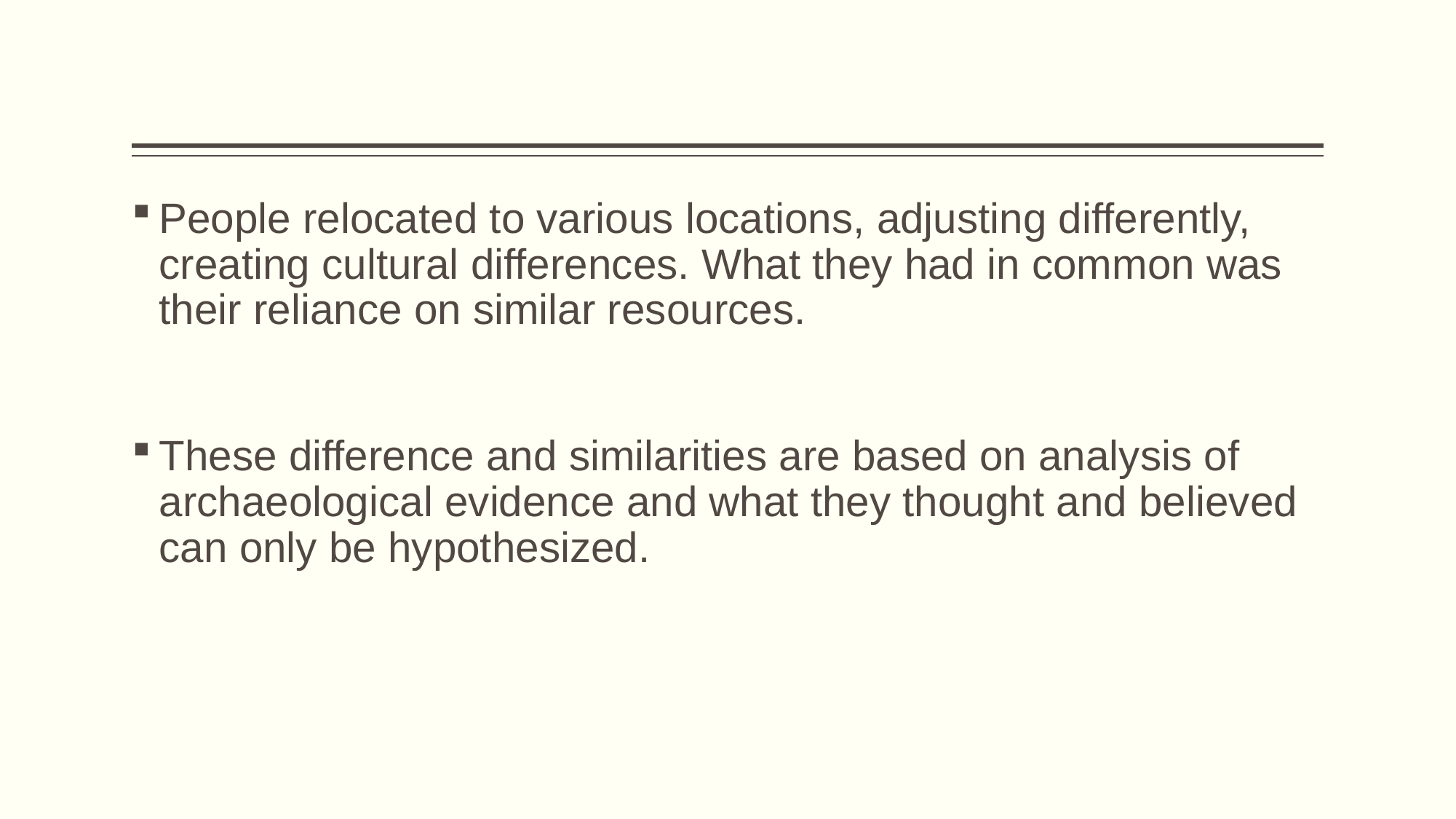

#
People relocated to various locations, adjusting differently, creating cultural differences. What they had in common was their reliance on similar resources.

These difference and similarities are based on analysis of archaeological evidence and what they thought and believed can only be hypothesized.